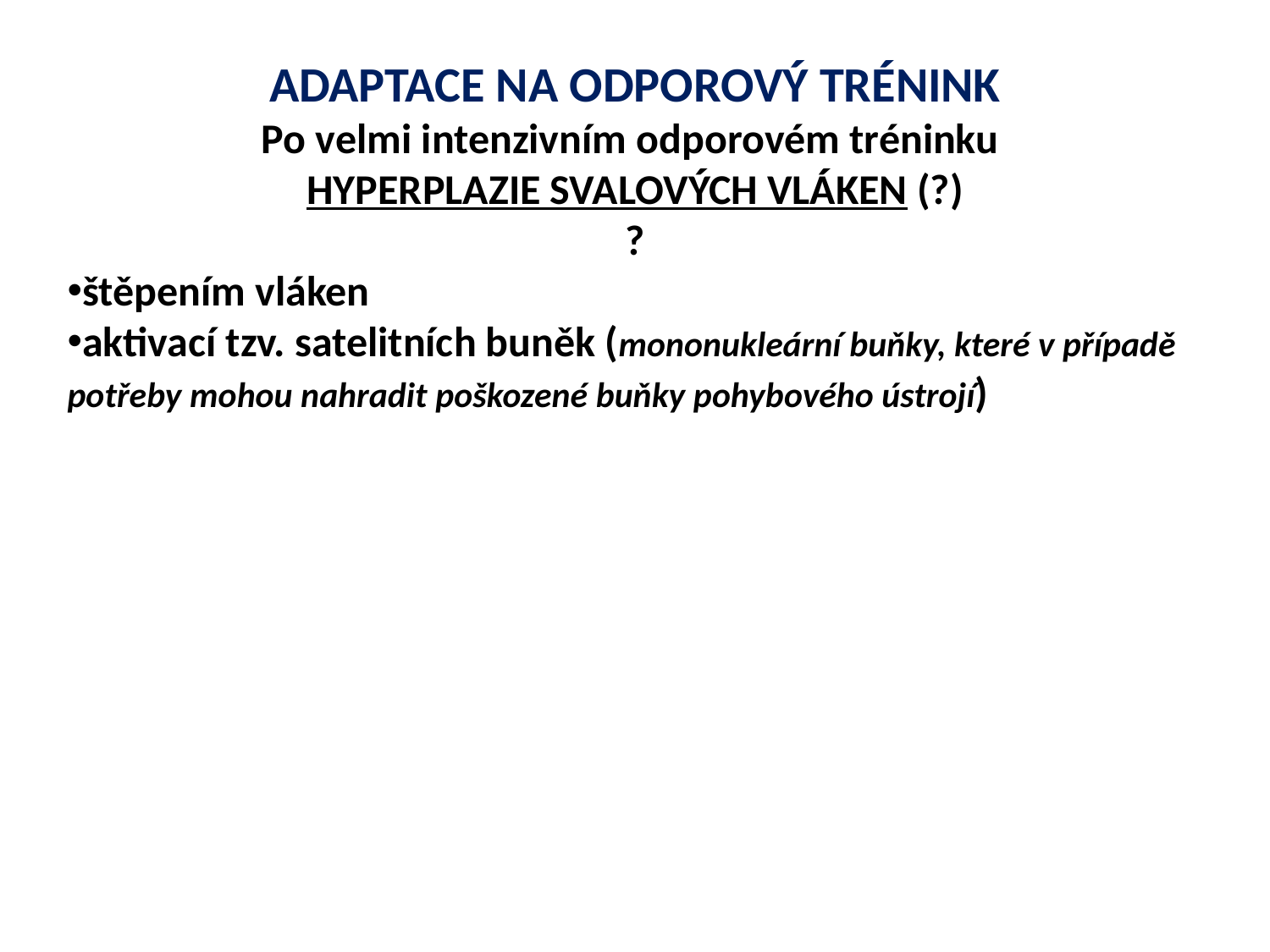

ADAPTACE NA ODPOROVÝ TRÉNINK
Po velmi intenzivním odporovém tréninku
HYPERPLAZIE SVALOVÝCH VLÁKEN (?)
?
štěpením vláken
aktivací tzv. satelitních buněk (mononukleární buňky, které v případě potřeby mohou nahradit poškozené buňky pohybového ústrojí)